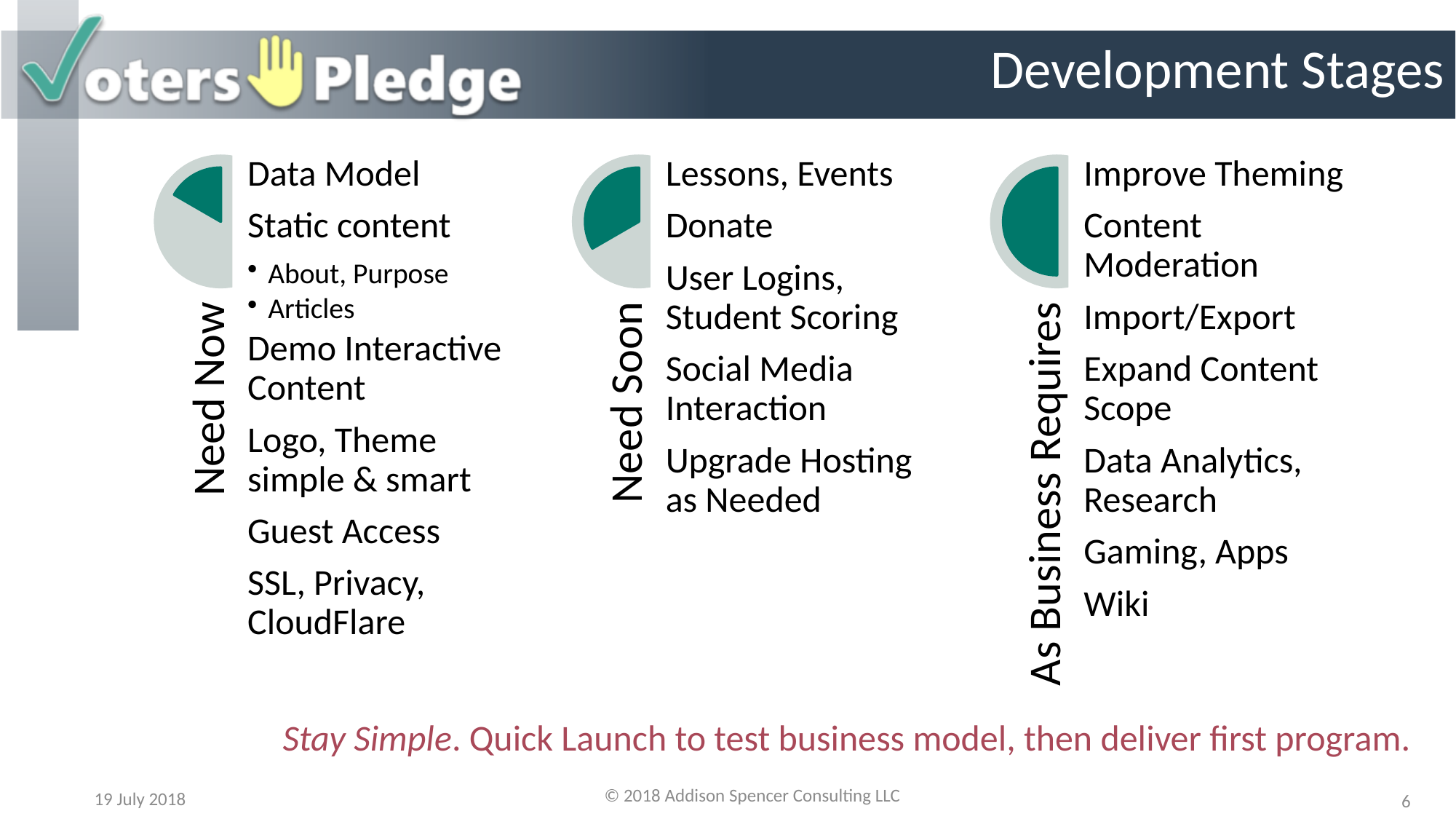

# Development Stages
Need Now
Data Model
Static content
About, Purpose
Articles
Demo Interactive Content
Logo, Theme simple & smart
Guest Access
SSL, Privacy, CloudFlare
Need Soon
Lessons, Events
Donate
User Logins, Student Scoring
Social Media Interaction
Upgrade Hosting as Needed
As Business Requires
Improve Theming
Content Moderation
Import/Export
Expand Content Scope
Data Analytics, Research
Gaming, Apps
Wiki
Stay Simple. Quick Launch to test business model, then deliver first program.

© 2018 Addison Spencer Consulting LLC
19 July 2018
6